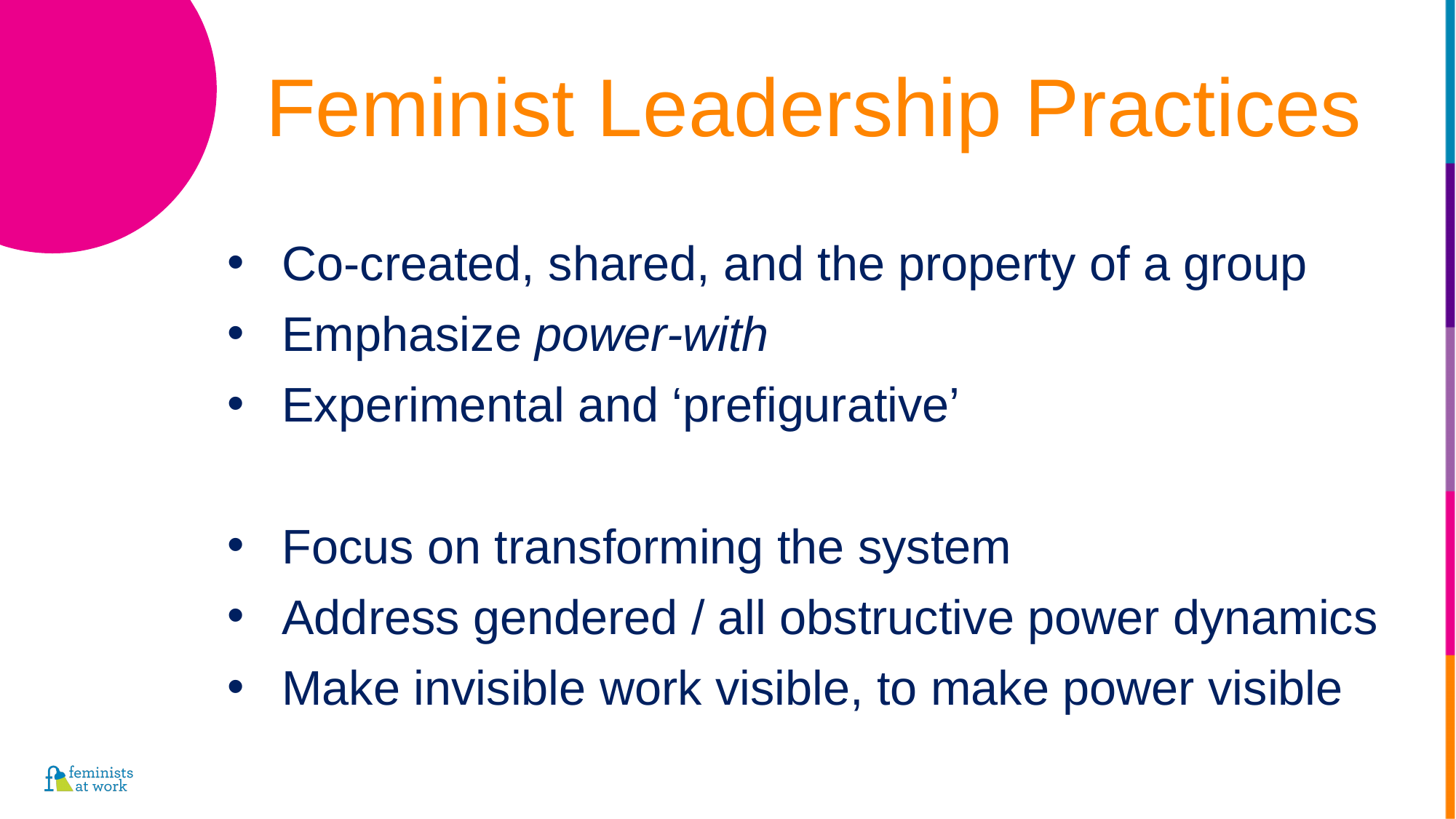

Feminist Leadership Practices

Co-created, shared, and the property of a group
Emphasize power-with
Experimental and ‘prefigurative’

Focus on transforming the system
Address gendered / all obstructive power dynamics
Make invisible work visible, to make power visible